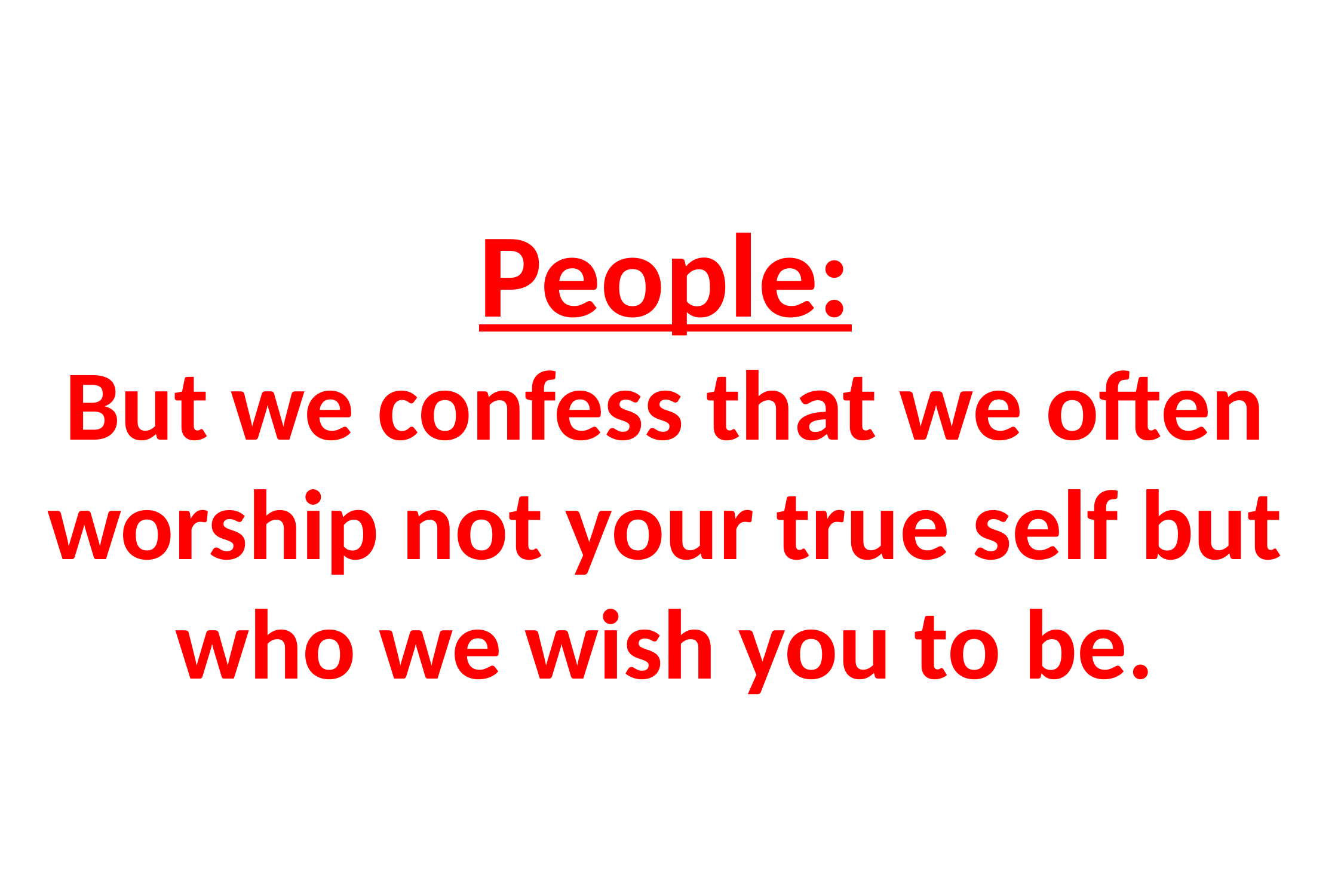

# People: But we confess that we often worship not your true self but who we wish you to be.